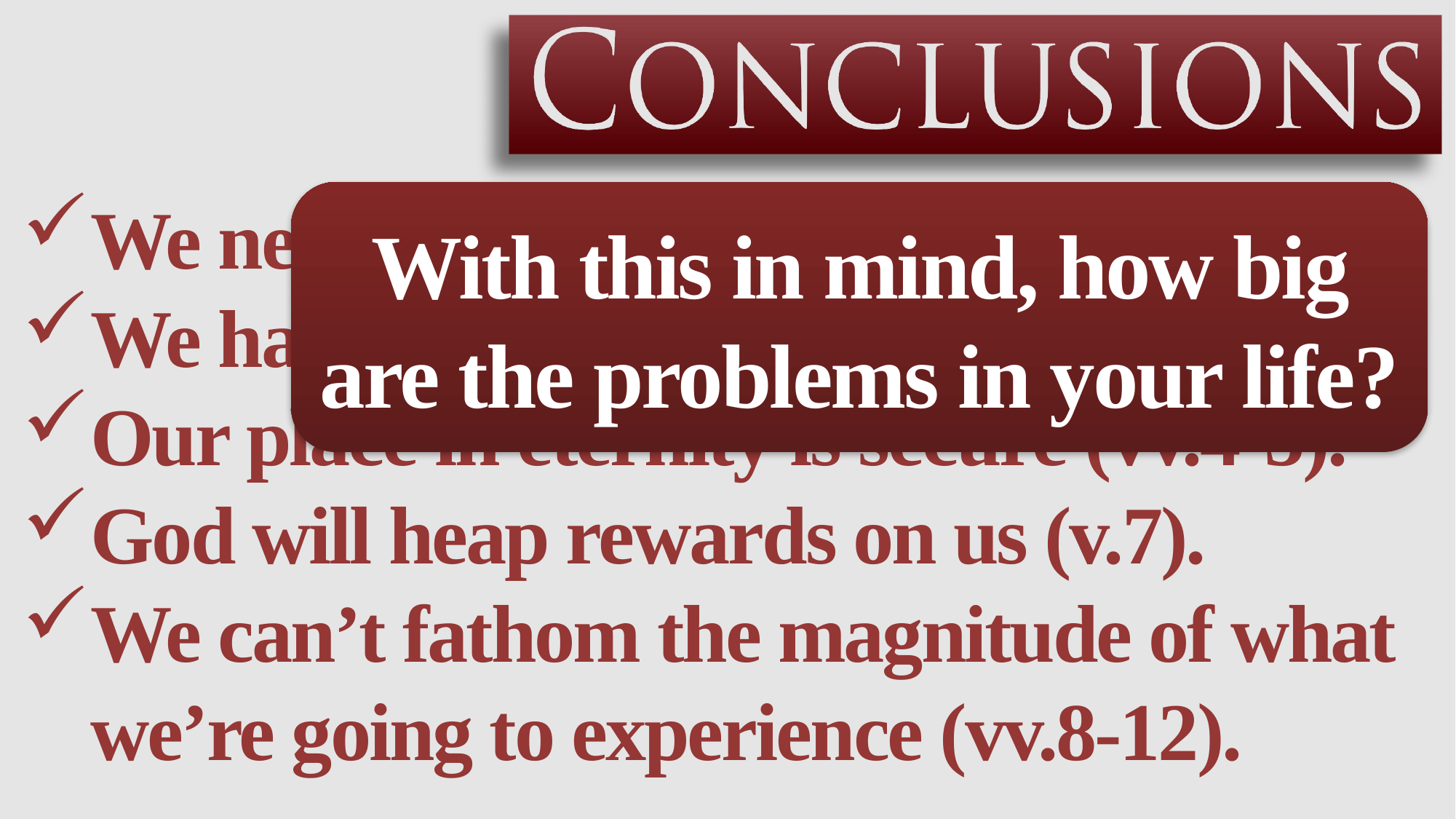

We never have to doubt God’s love (v.2).
We have a permanent clean slate (v.3).
Our place in eternity is secure (vv.4-5).
God will heap rewards on us (v.7).
We can’t fathom the magnitude of what we’re going to experience (vv.8-12).
With this in mind, how big are the problems in your life?